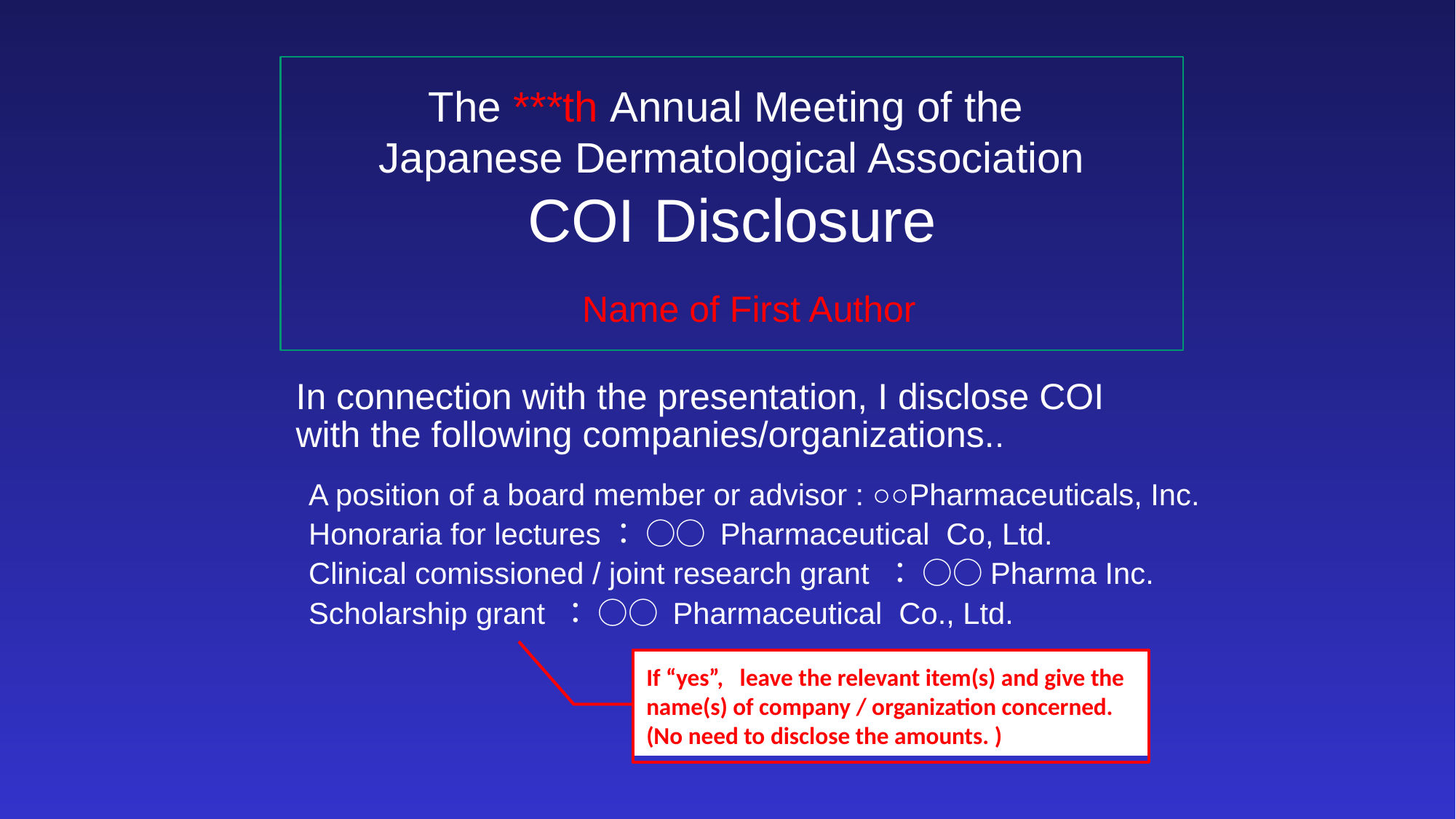

The ***th Annual Meeting of the
Japanese Dermatological Association
COI	 Disclosure
Name of First Author
In connection with the presentation, I disclose COI with the following companies/organizations..
A position of a board member or advisor : ○○Pharmaceuticals, Inc.
Honoraria for lectures： ○○ Pharmaceutical  Co, Ltd.
Clinical comissioned / joint research grant ： ○○Pharma Inc.
Scholarship grant ： ○○ Pharmaceutical  Co., Ltd.

If “yes”,   leave the relevant item(s) and give the
name(s) of company / organization concerned.
(No need to disclose the amounts. )